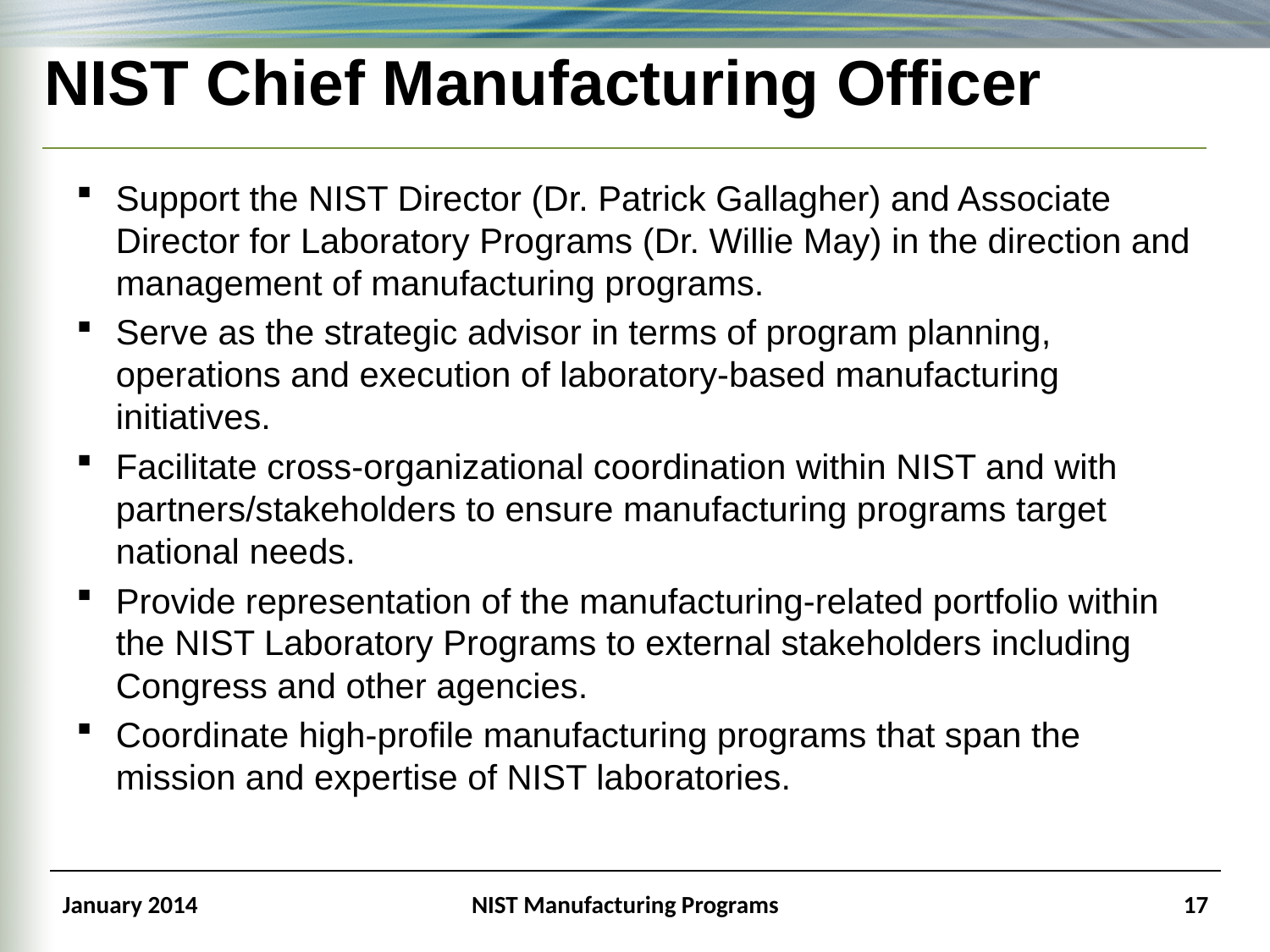

# NIST Chief Manufacturing Officer
Support the NIST Director (Dr. Patrick Gallagher) and Associate Director for Laboratory Programs (Dr. Willie May) in the direction and management of manufacturing programs.
Serve as the strategic advisor in terms of program planning, operations and execution of laboratory-based manufacturing initiatives.
Facilitate cross-organizational coordination within NIST and with partners/stakeholders to ensure manufacturing programs target national needs.
Provide representation of the manufacturing-related portfolio within the NIST Laboratory Programs to external stakeholders including Congress and other agencies.
Coordinate high-profile manufacturing programs that span the mission and expertise of NIST laboratories.